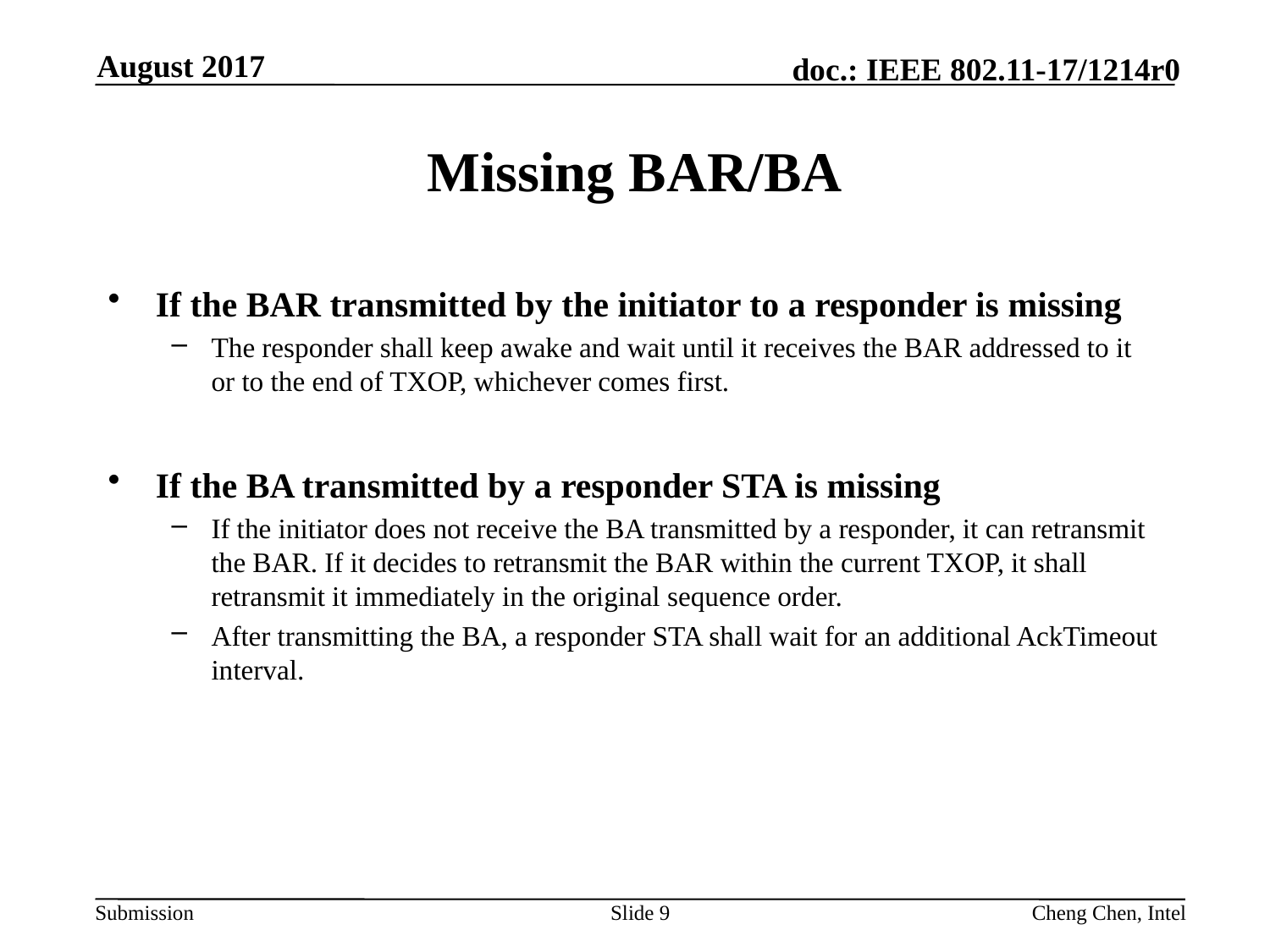

August 2017
# Missing BAR/BA
If the BAR transmitted by the initiator to a responder is missing
The responder shall keep awake and wait until it receives the BAR addressed to it or to the end of TXOP, whichever comes first.

If the BA transmitted by a responder STA is missing
If the initiator does not receive the BA transmitted by a responder, it can retransmit the BAR. If it decides to retransmit the BAR within the current TXOP, it shall retransmit it immediately in the original sequence order.
After transmitting the BA, a responder STA shall wait for an additional AckTimeout interval.

Slide 9
Cheng Chen, Intel